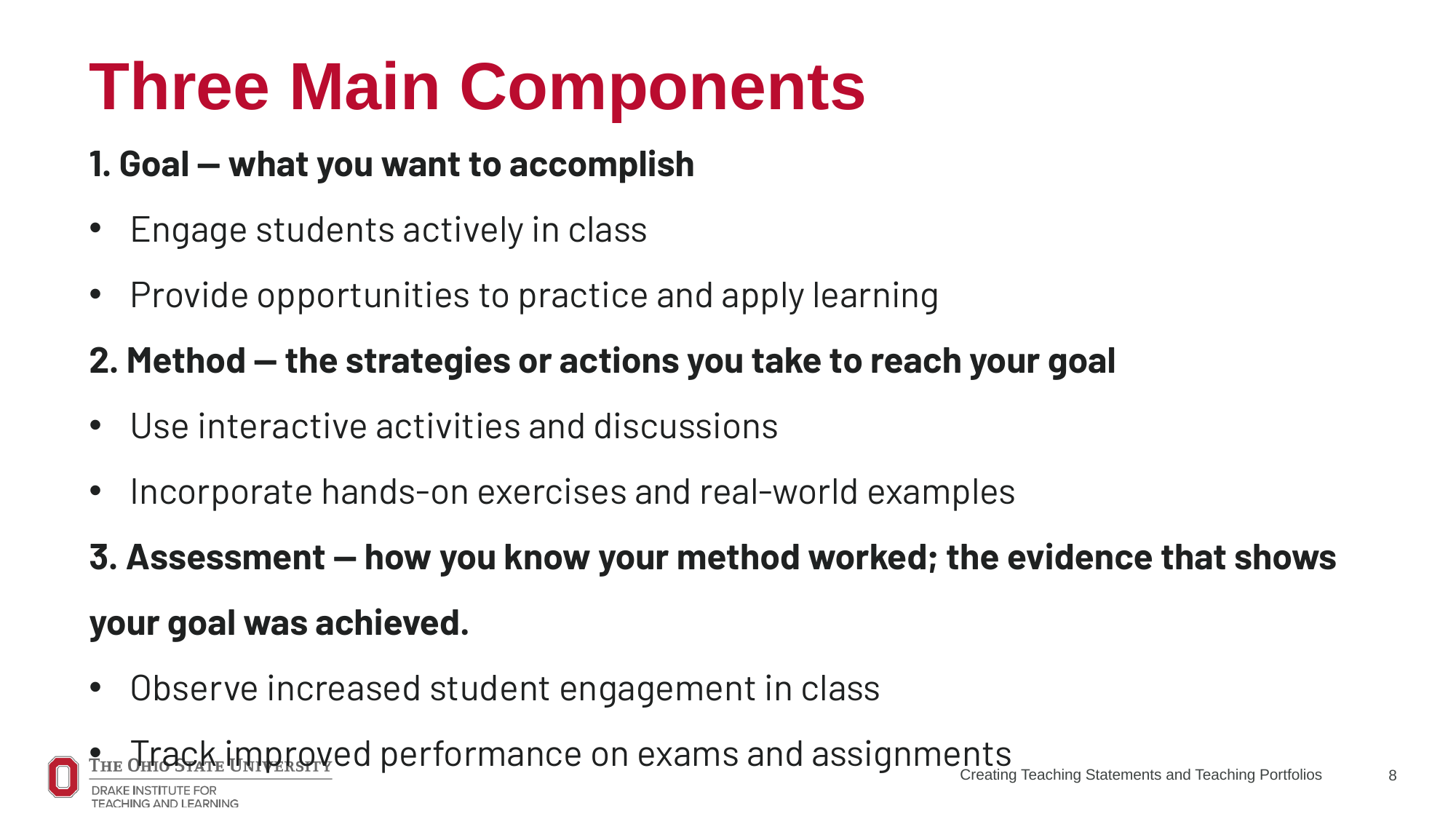

# Three Main Components
1. Goal — what you want to accomplish
Engage students actively in class
Provide opportunities to practice and apply learning
2. Method — the strategies or actions you take to reach your goal
Use interactive activities and discussions
Incorporate hands-on exercises and real-world examples
3. Assessment — how you know your method worked; the evidence that shows your goal was achieved.
Observe increased student engagement in class
Track improved performance on exams and assignments

Creating Teaching Statements and Teaching Portfolios
8